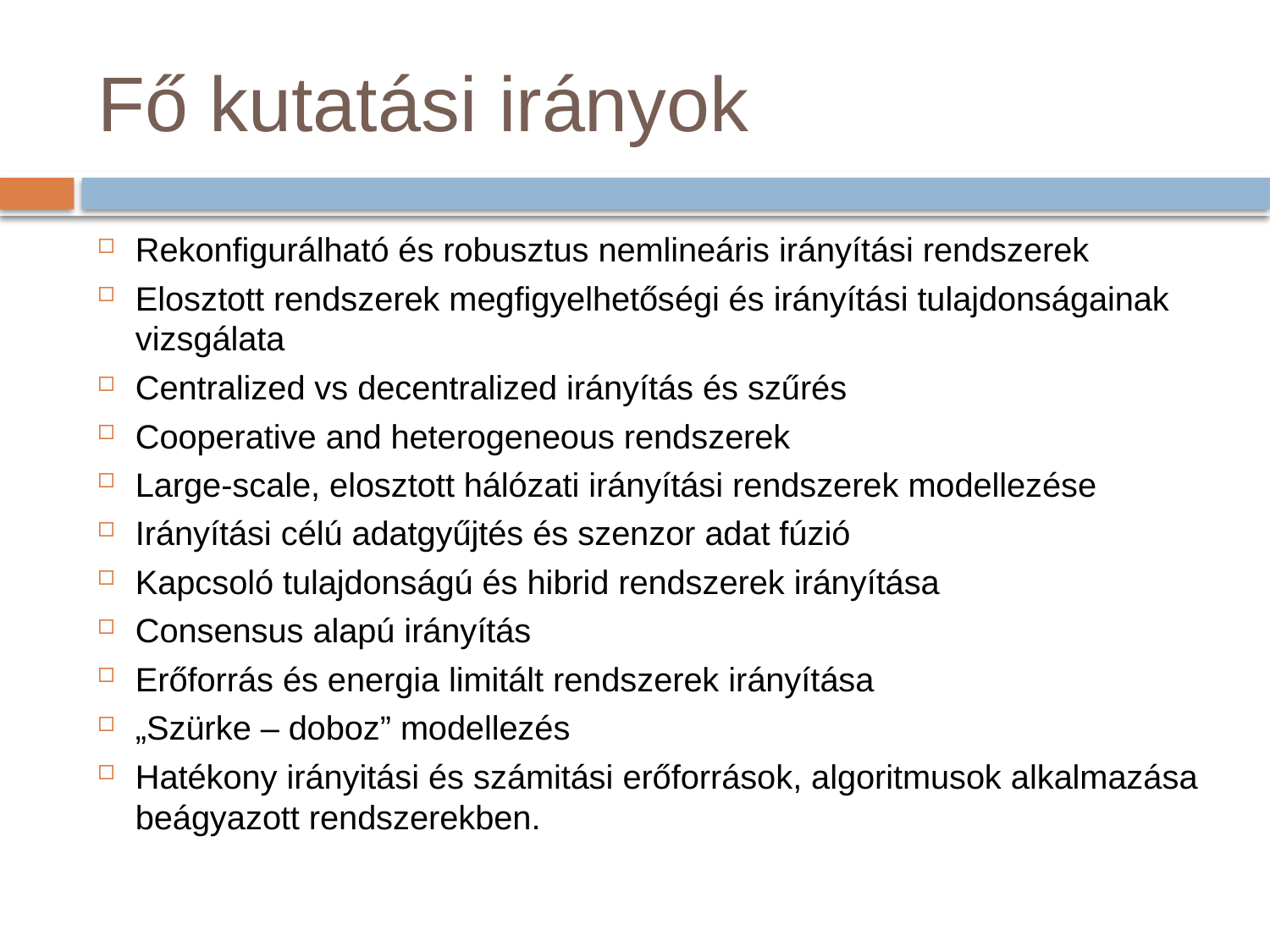

# Fő kutatási irányok
Rekonfigurálható és robusztus nemlineáris irányítási rendszerek
Elosztott rendszerek megfigyelhetőségi és irányítási tulajdonságainak vizsgálata
Centralized vs decentralized irányítás és szűrés
Cooperative and heterogeneous rendszerek
Large-scale, elosztott hálózati irányítási rendszerek modellezése
Irányítási célú adatgyűjtés és szenzor adat fúzió
Kapcsoló tulajdonságú és hibrid rendszerek irányítása
Consensus alapú irányítás
Erőforrás és energia limitált rendszerek irányítása
„Szürke – doboz” modellezés
Hatékony irányitási és számitási erőforrások, algoritmusok alkalmazása beágyazott rendszerekben.